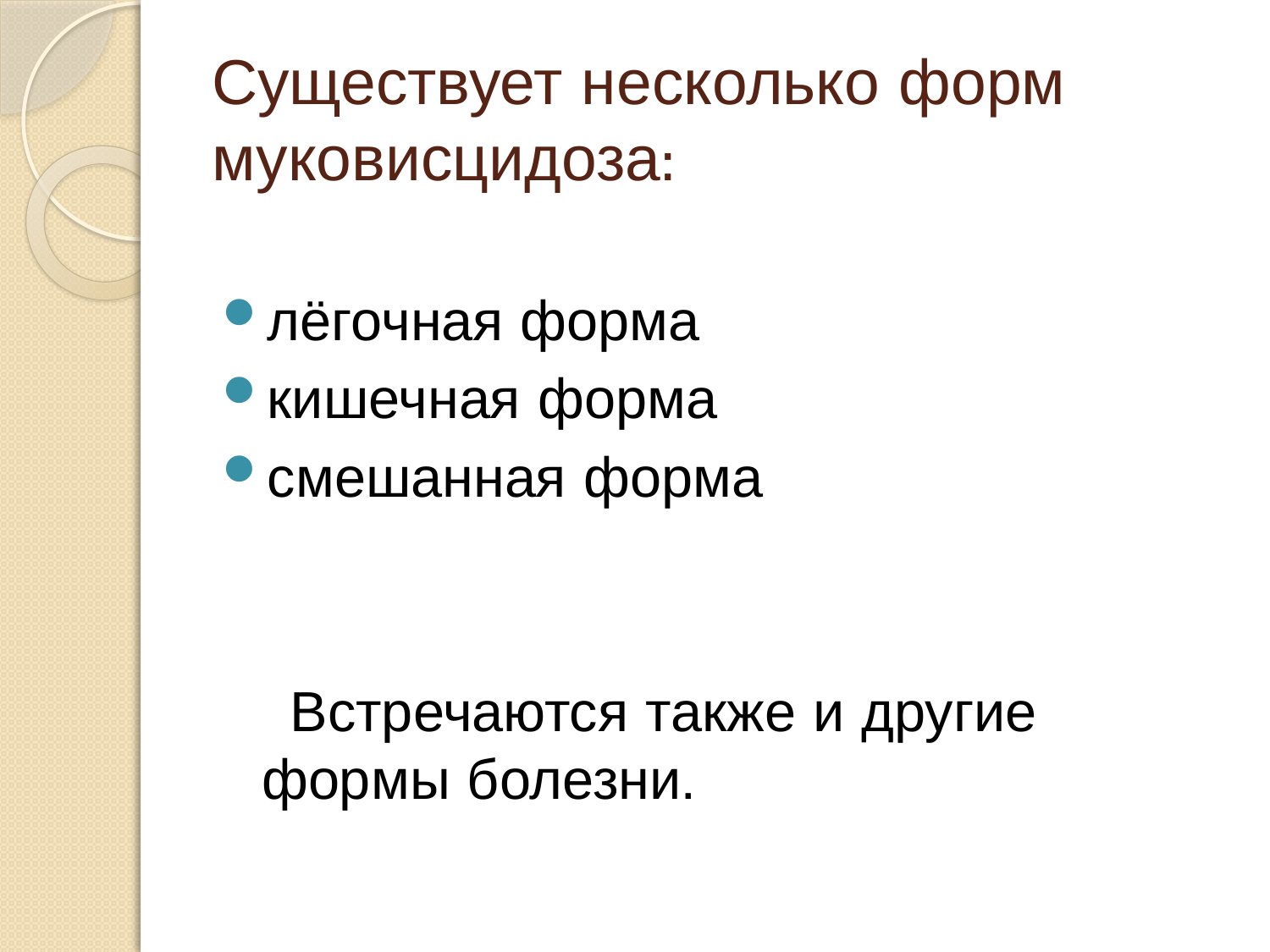

# Существует несколько форм муковисцидоза:
лёгочная форма
кишечная форма
смешанная форма

    Встречаются также и другие формы болезни.